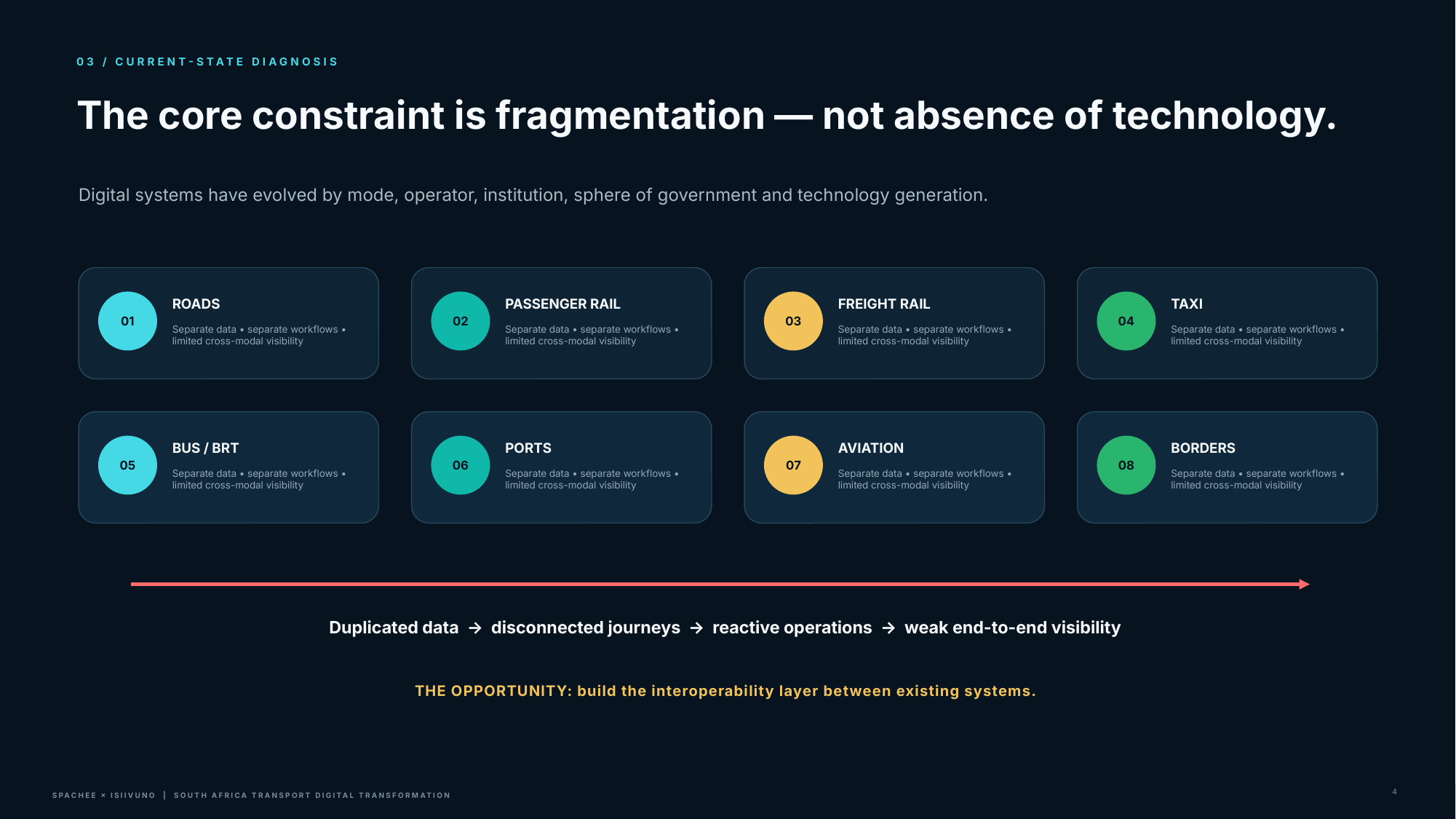

03 / CURRENT-STATE DIAGNOSIS
The core constraint is fragmentation — not absence of technology.
Digital systems have evolved by mode, operator, institution, sphere of government and technology generation.

ROADS
PASSENGER RAIL
FREIGHT RAIL
TAXI

01

02

03

04
Separate data • separate workflows • limited cross-modal visibility
Separate data • separate workflows • limited cross-modal visibility
Separate data • separate workflows • limited cross-modal visibility
Separate data • separate workflows • limited cross-modal visibility

BUS / BRT
PORTS
AVIATION
BORDERS

05

06

07

08
Separate data • separate workflows • limited cross-modal visibility
Separate data • separate workflows • limited cross-modal visibility
Separate data • separate workflows • limited cross-modal visibility
Separate data • separate workflows • limited cross-modal visibility

Duplicated data  →  disconnected journeys  →  reactive operations  →  weak end-to-end visibility
THE OPPORTUNITY: build the interoperability layer between existing systems.
4